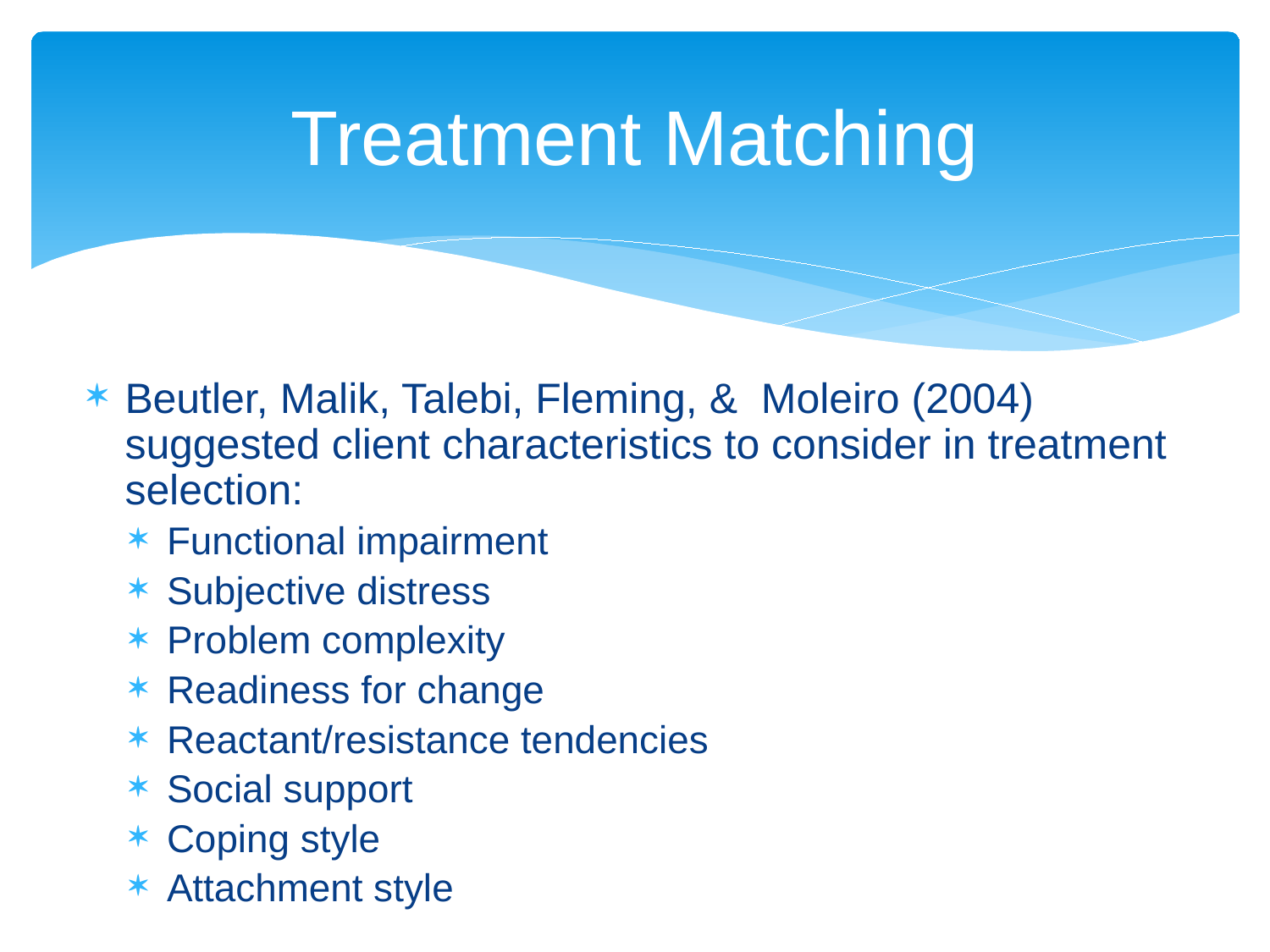

# Treatment Matching
Beutler, Malik, Talebi, Fleming, &  Moleiro (2004) suggested client characteristics to consider in treatment selection:
Functional impairment
Subjective distress
Problem complexity
Readiness for change
Reactant/resistance tendencies
Social support
Coping style
Attachment style